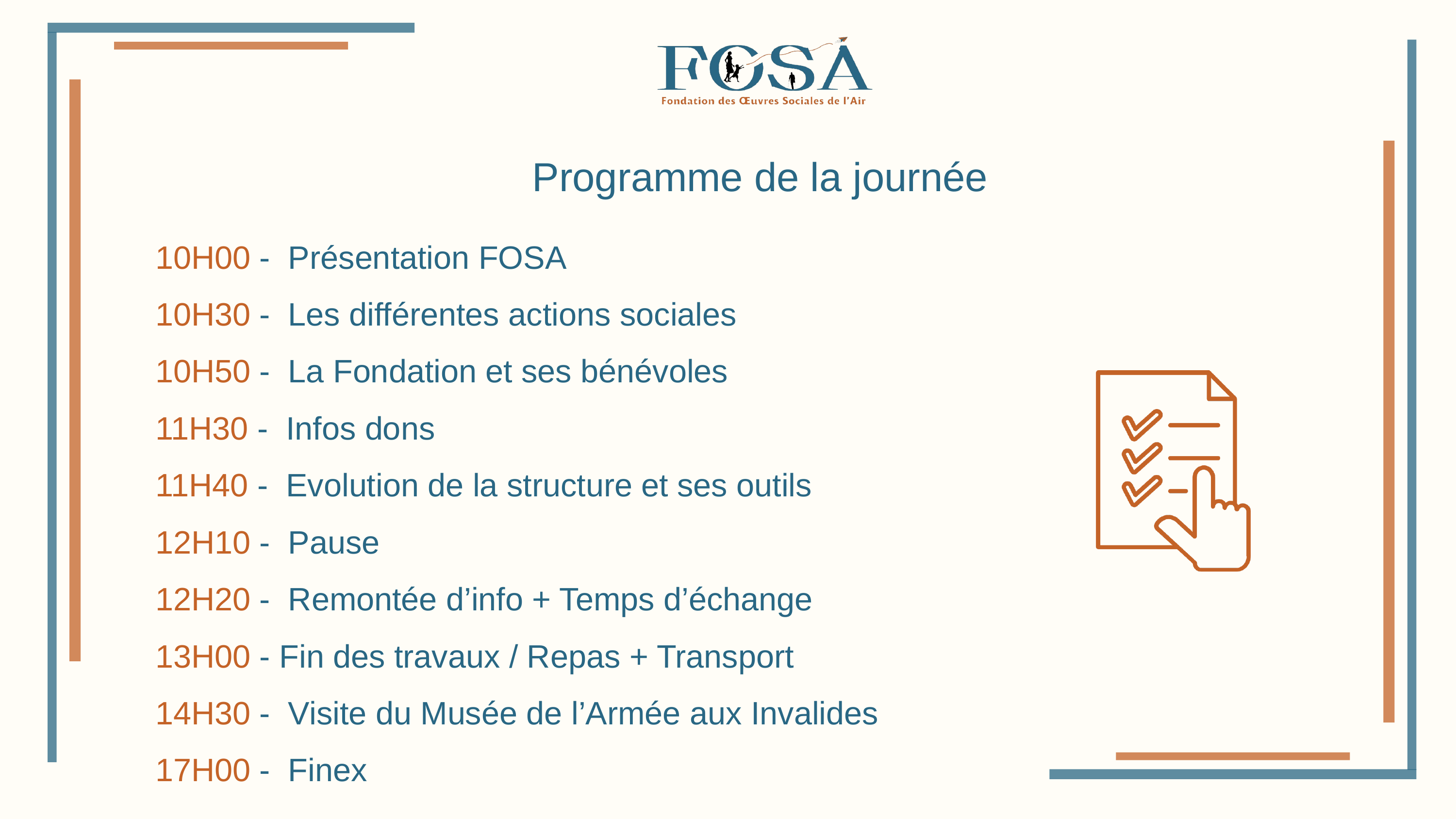

Programme de la journée
10H00 -  Présentation FOSA
10H30 -  Les différentes actions sociales
10H50 -  La Fondation et ses bénévoles
11H30 -  Infos dons
11H40 -  Evolution de la structure et ses outils
12H10 -  Pause
12H20 -  Remontée d’info + Temps d’échange
13H00 - Fin des travaux / Repas + Transport
14H30 -  Visite du Musée de l’Armée aux Invalides
17H00 -  Finex